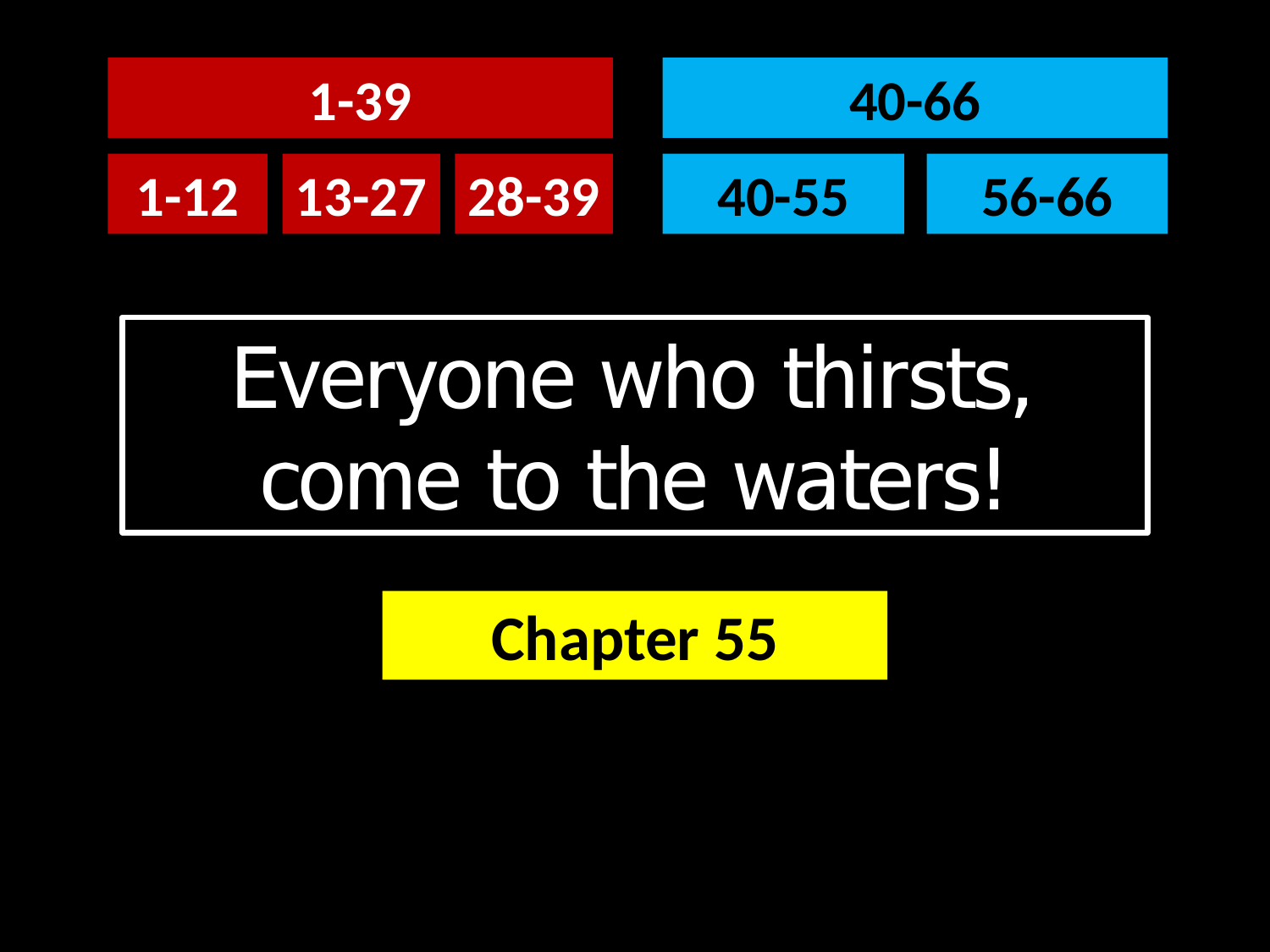

40-66
1-39
56-66
40-55
1-12
13-27
28-39
Everyone who thirsts, come to the waters!
Chapter 55